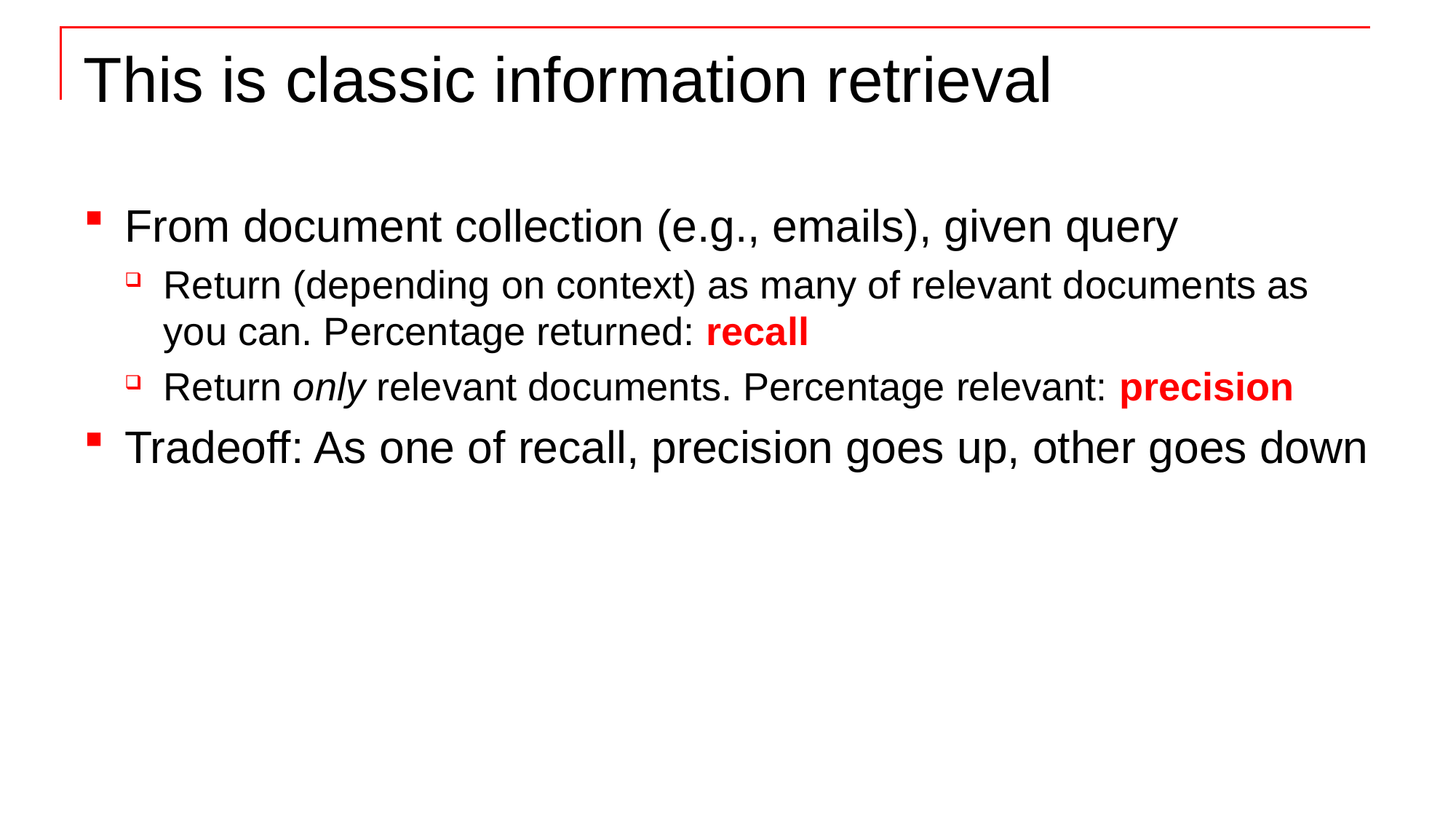

# This is classic information retrieval
From document collection (e.g., emails), given query
Return (depending on context) as many of relevant documents as you can. Percentage returned: recall
Return only relevant documents. Percentage relevant: precision
Tradeoff: As one of recall, precision goes up, other goes down